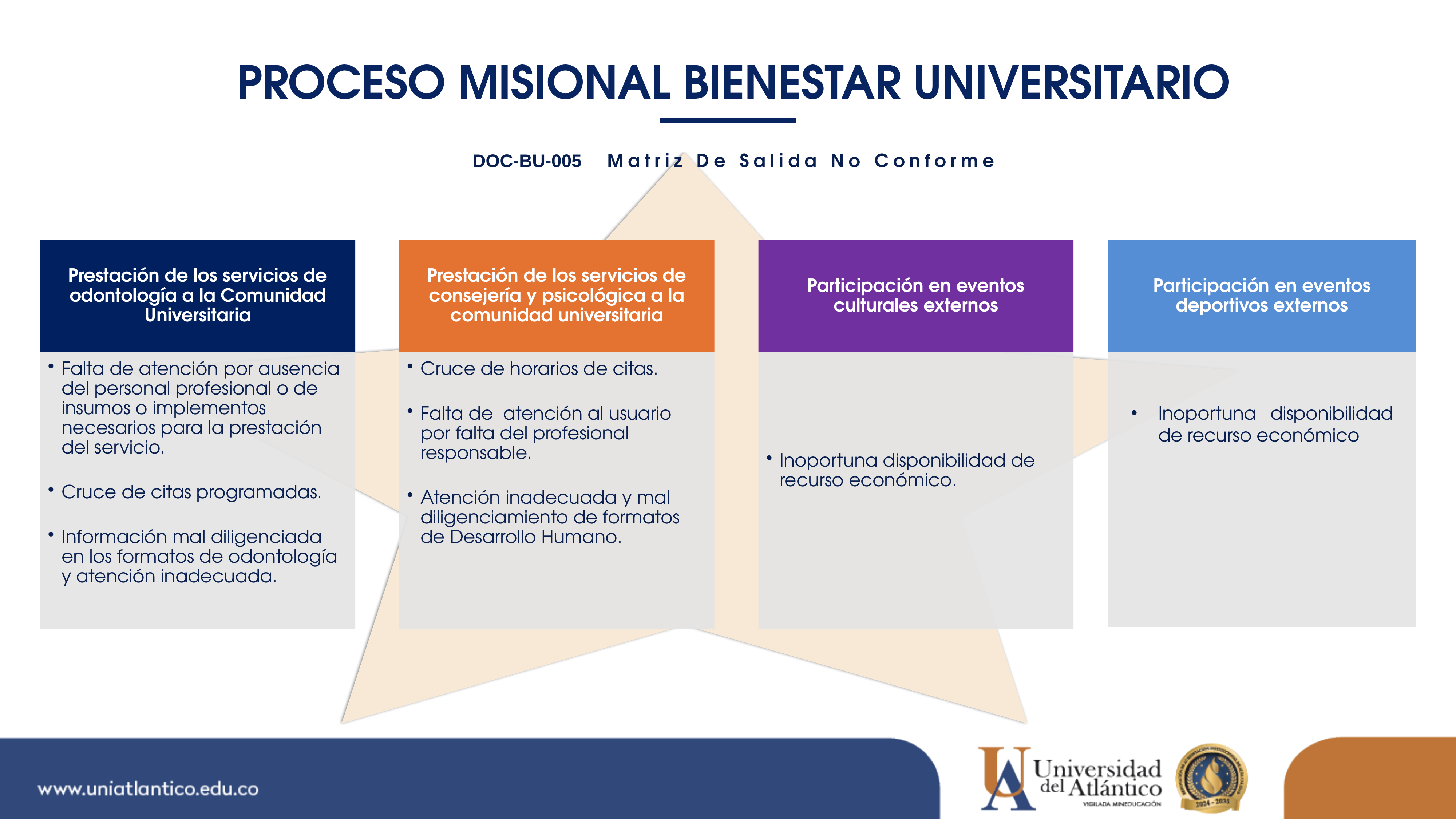

PROCESO MISIONAL BIENESTAR UNIVERSITARIO
Prestación de los servicios de odontología a la Comunidad Universitaria
Falta de atención por ausencia del personal profesional o de insumos o implementos necesarios para la prestación del servicio.

Cruce de citas programadas.

Información mal diligenciada en los formatos de odontología y atención inadecuada.

Prestación de los servicios de consejería y psicológica a la comunidad universitaria
Cruce de horarios de citas.

Falta de  atención al usuario por falta del profesional responsable.

Atención inadecuada y mal diligenciamiento de formatos de Desarrollo Humano.

Participación en eventos culturales externos

Inoportuna disponibilidad de recurso económico.
Participación en eventos deportivos externos

Inoportuna disponibilidad de recurso económico

DOC-BU-005     Matriz De Salida No Conforme